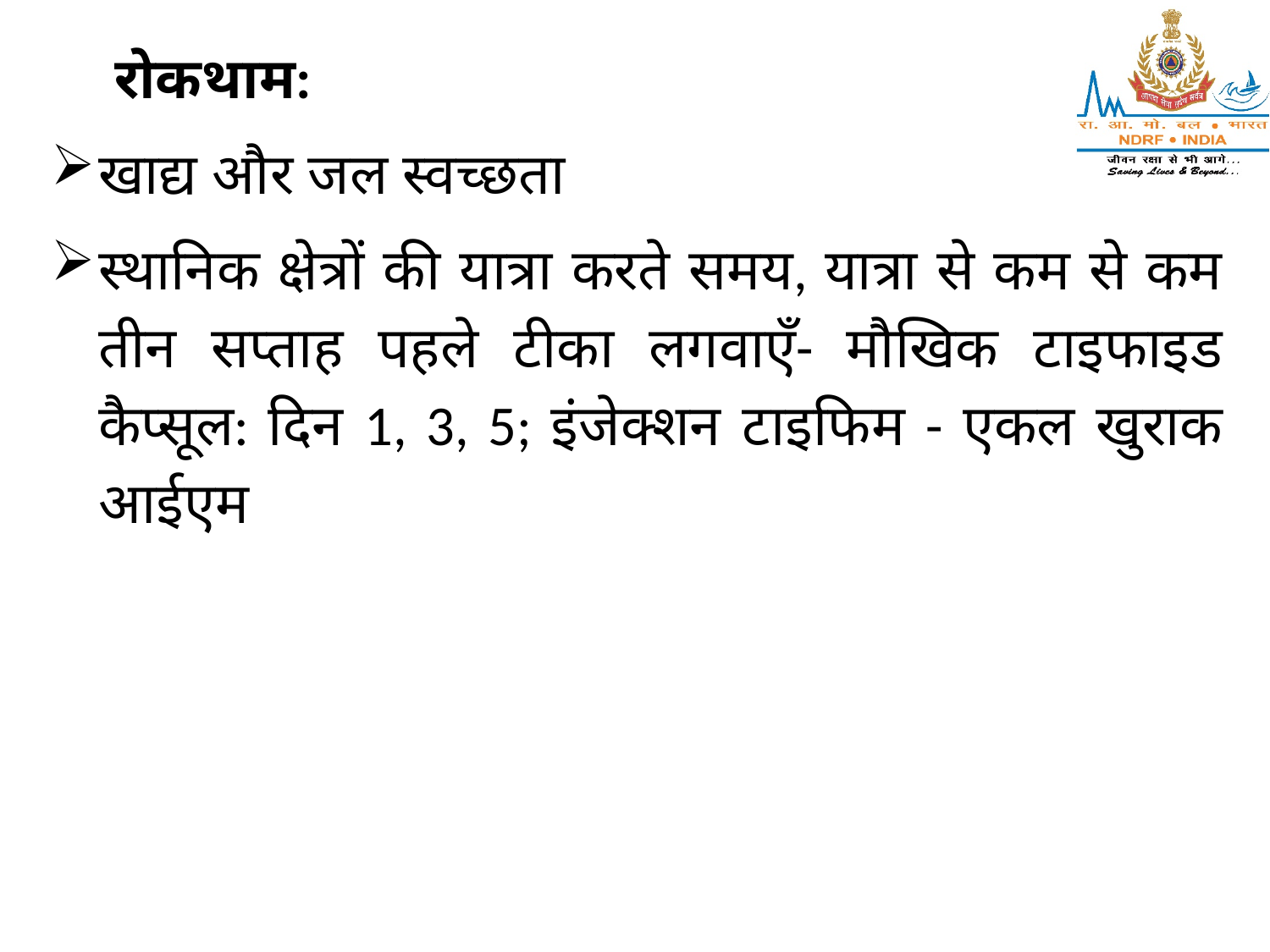

रोकथाम:
खाद्य और जल स्वच्छता
स्थानिक क्षेत्रों की यात्रा करते समय, यात्रा से कम से कम तीन सप्ताह पहले टीका लगवाएँ- मौखिक टाइफाइड कैप्सूल: दिन 1, 3, 5; इंजेक्शन टाइफिम - एकल खुराक आईएम